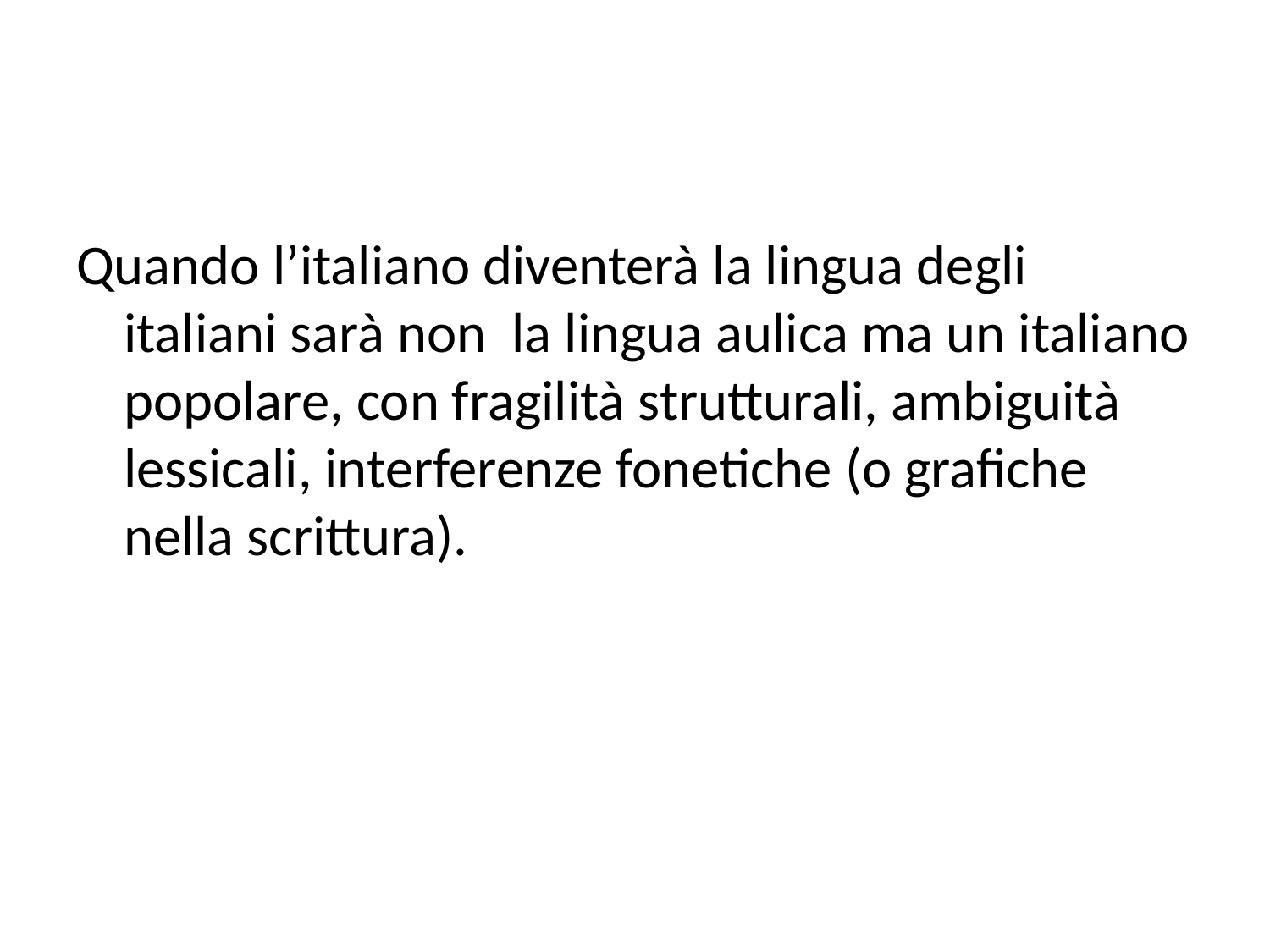

Quando l’italiano diventerà la lingua degli italiani sarà non  la lingua aulica ma un italiano popolare, con fragilità strutturali, ambiguità lessicali, interferenze fonetiche (o grafiche nella scrittura).